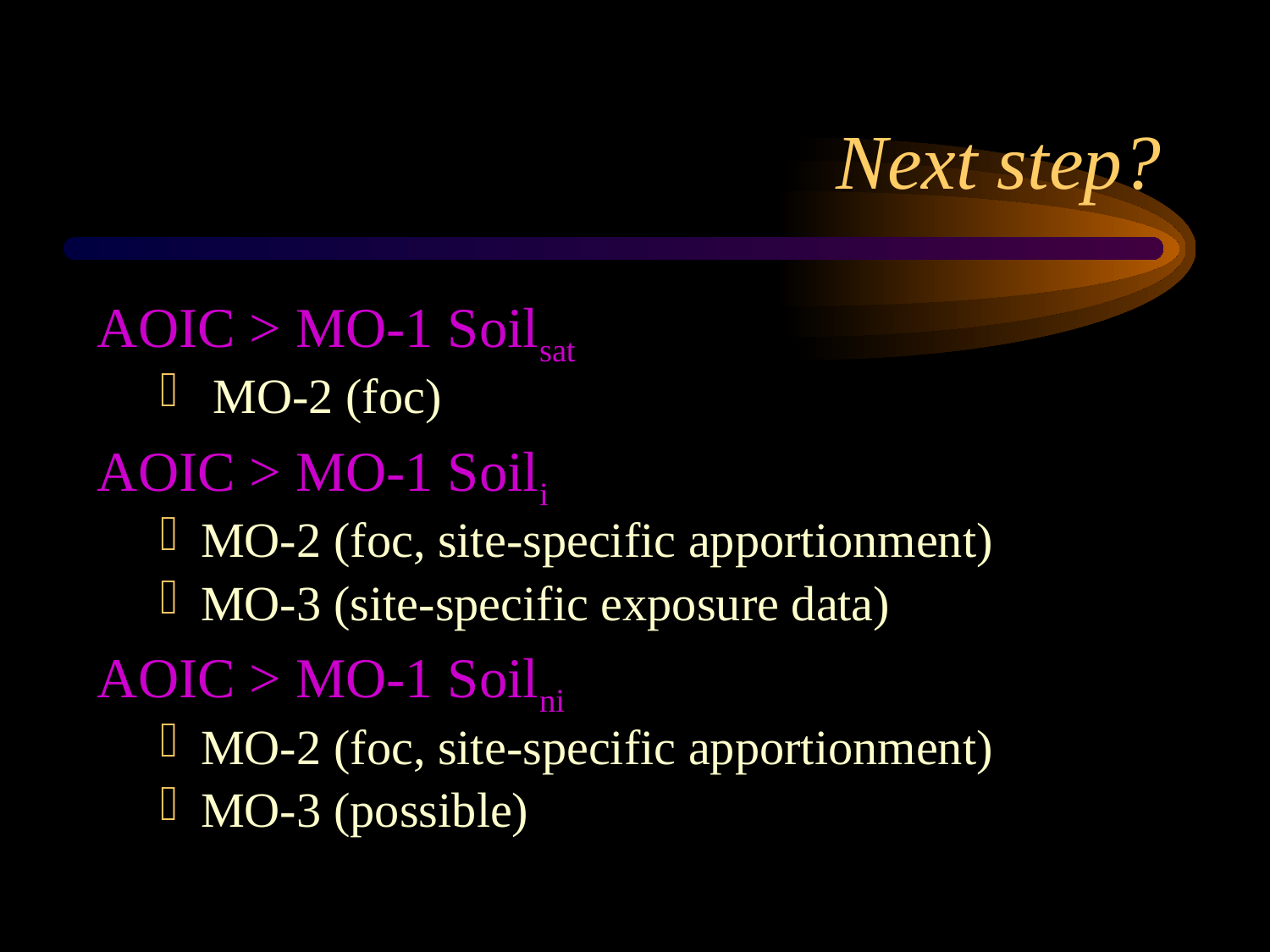

# Next step?
AOIC > MO-1 Soilsat
 MO-2 (foc)
AOIC > MO-1 Soili
MO-2 (foc, site-specific apportionment)
MO-3 (site-specific exposure data)
AOIC > MO-1 Soilni
MO-2 (foc, site-specific apportionment)
MO-3 (possible)